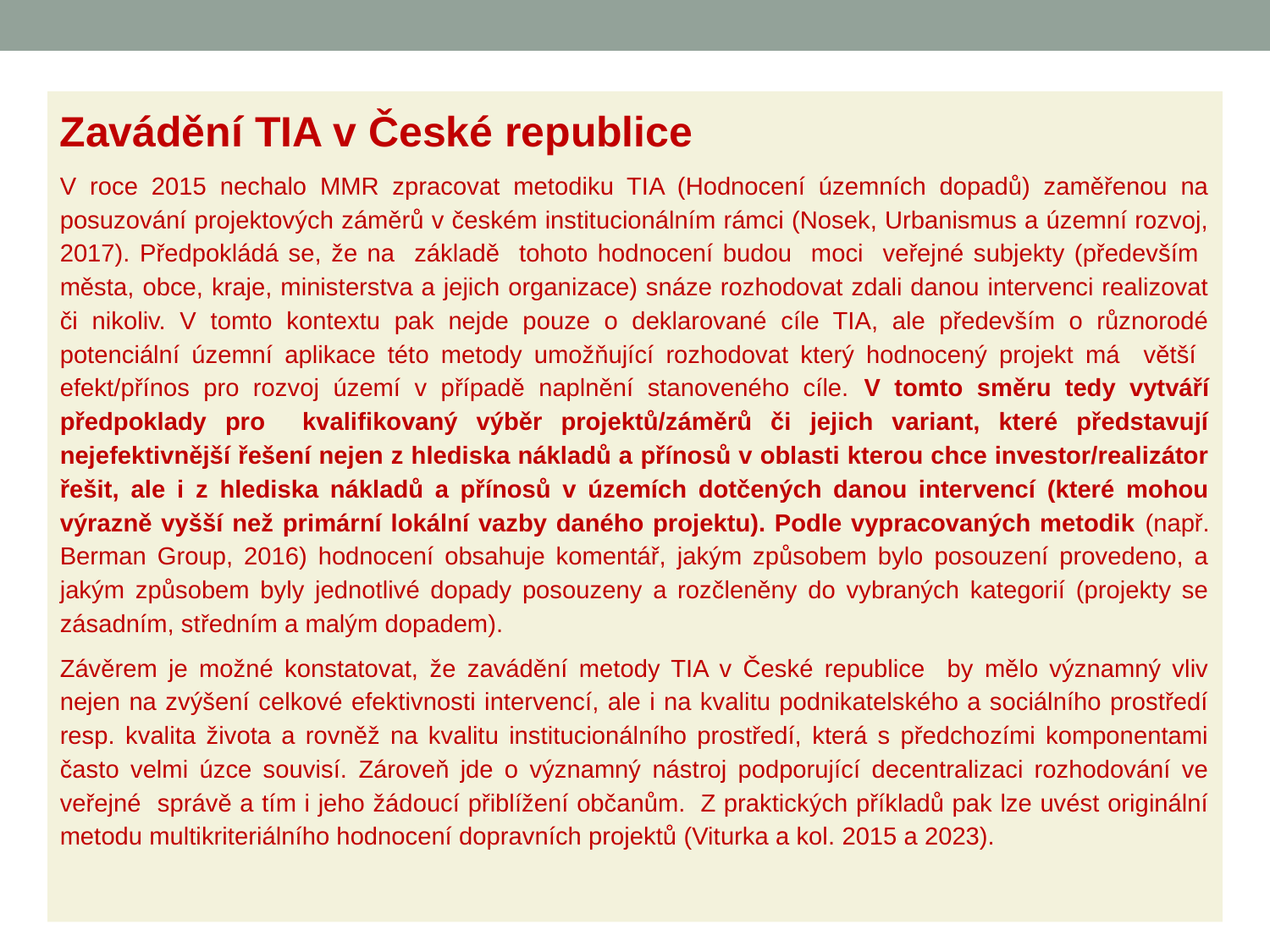

Zavádění TIA v České republice
V roce 2015 nechalo MMR zpracovat metodiku TIA (Hodnocení územních dopadů) zaměřenou na posuzování projektových záměrů v českém institucionálním rámci (Nosek, Urbanismus a územní rozvoj, 2017). Předpokládá se, že na  základě  tohoto hodnocení budou  moci  veřejné subjekty (především  města, obce, kraje, ministerstva a jejich organizace) snáze rozhodovat zdali danou intervenci realizovat či nikoliv. V tomto kontextu pak nejde pouze o deklarované cíle TIA, ale především o různorodé potenciální územní aplikace této metody umožňující rozhodovat který hodnocený projekt má  větší  efekt/přínos pro rozvoj území v případě naplnění stanoveného cíle. V tomto směru tedy vytváří předpoklady pro  kvalifikovaný výběr projektů/záměrů či jejich variant, které představují nejefektivnější řešení nejen z hlediska nákladů a přínosů v oblasti kterou chce investor/realizátor řešit, ale i z hlediska nákladů a přínosů v územích dotčených danou intervencí (které mohou výrazně vyšší než primární lokální vazby daného projektu). Podle vypracovaných metodik (např. Berman Group, 2016) hodnocení obsahuje komentář, jakým způsobem bylo posouzení provedeno, a jakým způsobem byly jednotlivé dopady posouzeny a rozčleněny do vybraných kategorií (projekty se zásadním, středním a malým dopadem).
Závěrem je možné konstatovat, že zavádění metody TIA v České republice  by mělo významný vliv nejen na zvýšení celkové efektivnosti intervencí, ale i na kvalitu podnikatelského a sociálního prostředí resp. kvalita života a rovněž na kvalitu institucionálního prostředí, která s předchozími komponentami často velmi úzce souvisí. Zároveň jde o významný nástroj podporující decentralizaci rozhodování ve veřejné  správě a tím i jeho žádoucí přiblížení občanům.  Z praktických příkladů pak lze uvést originální metodu multikriteriálního hodnocení dopravních projektů (Viturka a kol. 2015 a 2023).